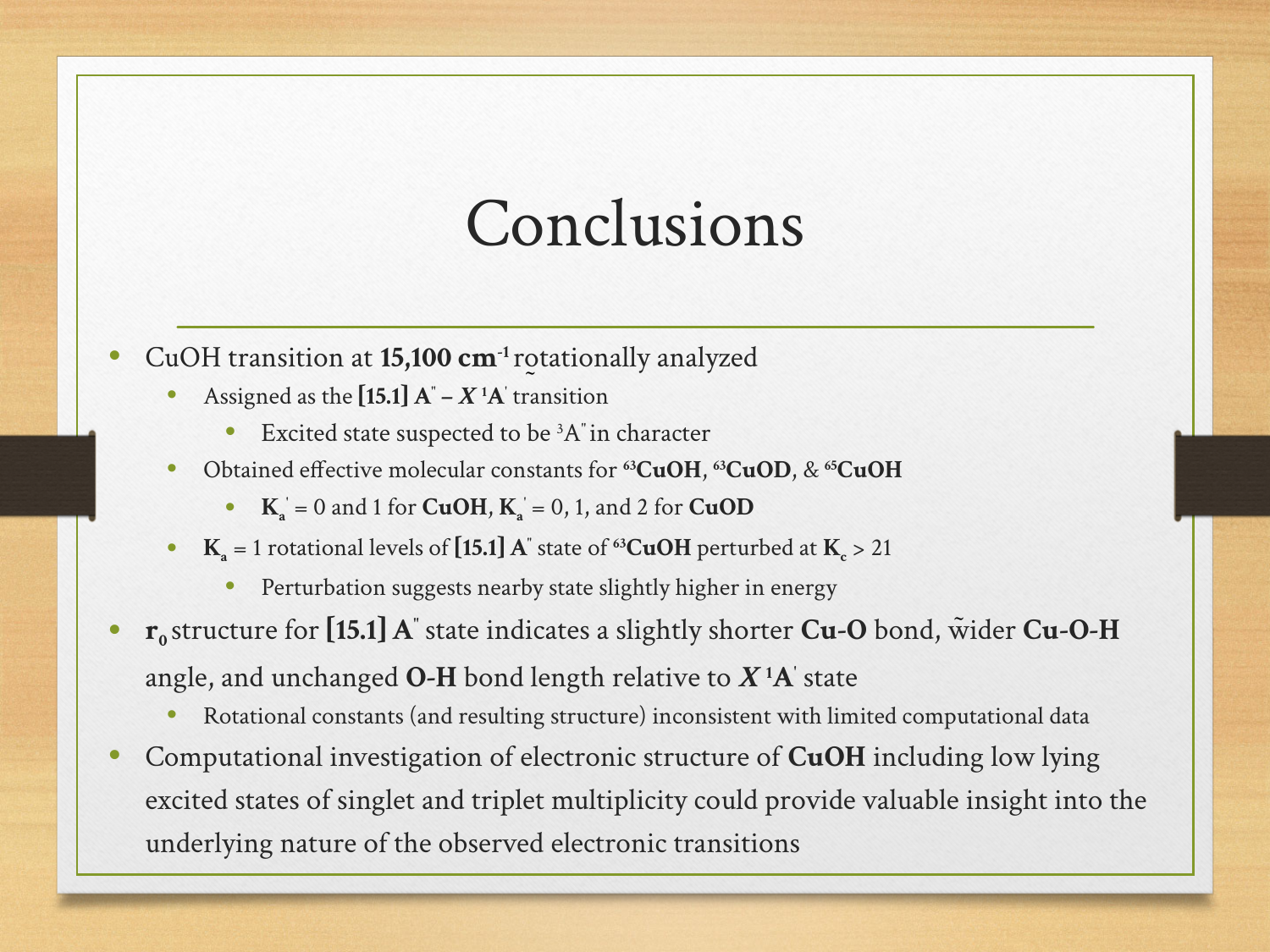

# Conclusions
CuOH transition at 15,100 cm-1 rotationally analyzed
Assigned as the [15.1] A" – X 1A' transition
Excited state suspected to be 3A" in character
Obtained effective molecular constants for 63CuOH, 63CuOD, & 65CuOH
Ka' = 0 and 1 for CuOH, Ka' = 0, 1, and 2 for CuOD
Ka = 1 rotational levels of [15.1] A" state of 63CuOH perturbed at Kc > 21
Perturbation suggests nearby state slightly higher in energy
r0 structure for [15.1] A" state indicates a slightly shorter Cu-O bond, wider Cu-O-H angle, and unchanged O-H bond length relative to X 1A' state
Rotational constants (and resulting structure) inconsistent with limited computational data
Computational investigation of electronic structure of CuOH including low lying excited states of singlet and triplet multiplicity could provide valuable insight into the underlying nature of the observed electronic transitions
˜
˜